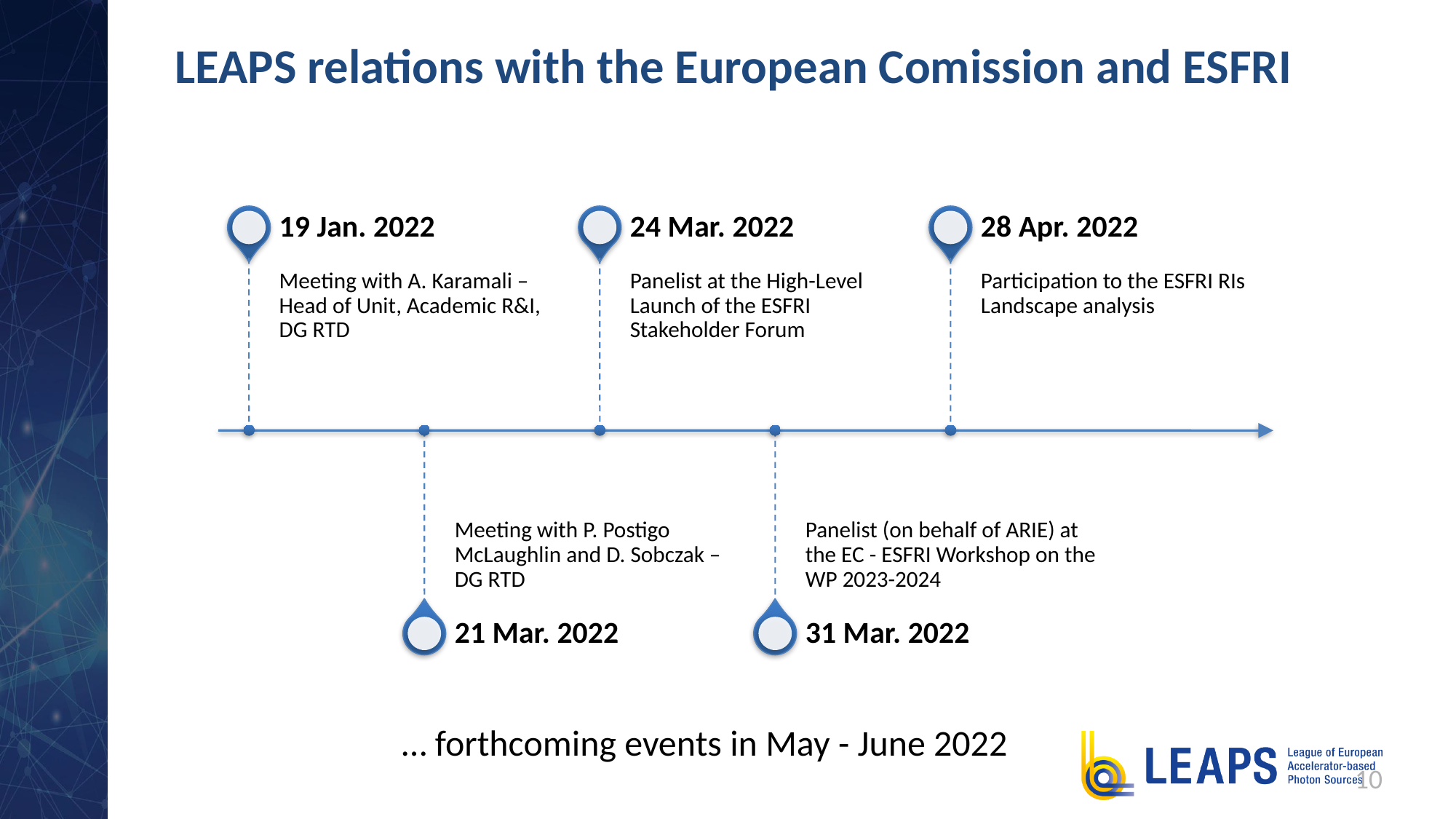

LEAPS relations with the European Comission and ESFRI
Meeting with A. Karamali – Head of Unit, Academic R&I, DG RTD
19 Jan. 2022
Meeting with P. Postigo McLaughlin and D. Sobczak – DG RTD
21 Mar. 2022
Panelist at the High-Level Launch of the ESFRI Stakeholder Forum
24 Mar. 2022
Panelist (on behalf of ARIE) at the EC - ESFRI Workshop on the WP 2023-2024
31 Mar. 2022
Participation to the ESFRI RIs Landscape analysis
28 Apr. 2022
LEAPS relations with the European Commission and ESFRI
… forthcoming events in May - June 2022
10